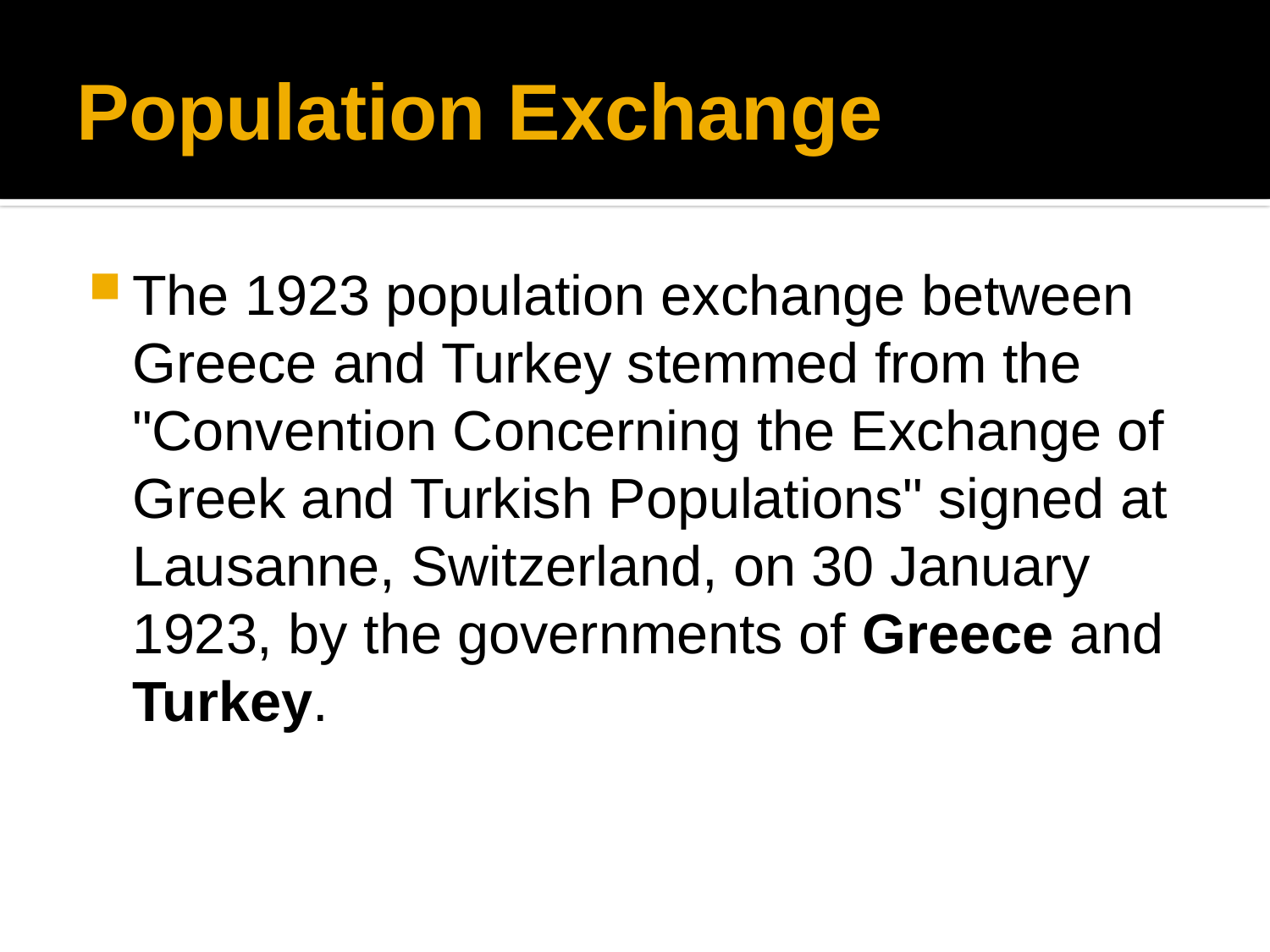

# Population Exchange
The 1923 population exchange between Greece and Turkey stemmed from the "Convention Concerning the Exchange of Greek and Turkish Populations" signed at Lausanne, Switzerland, on 30 January 1923, by the governments of Greece and Turkey.